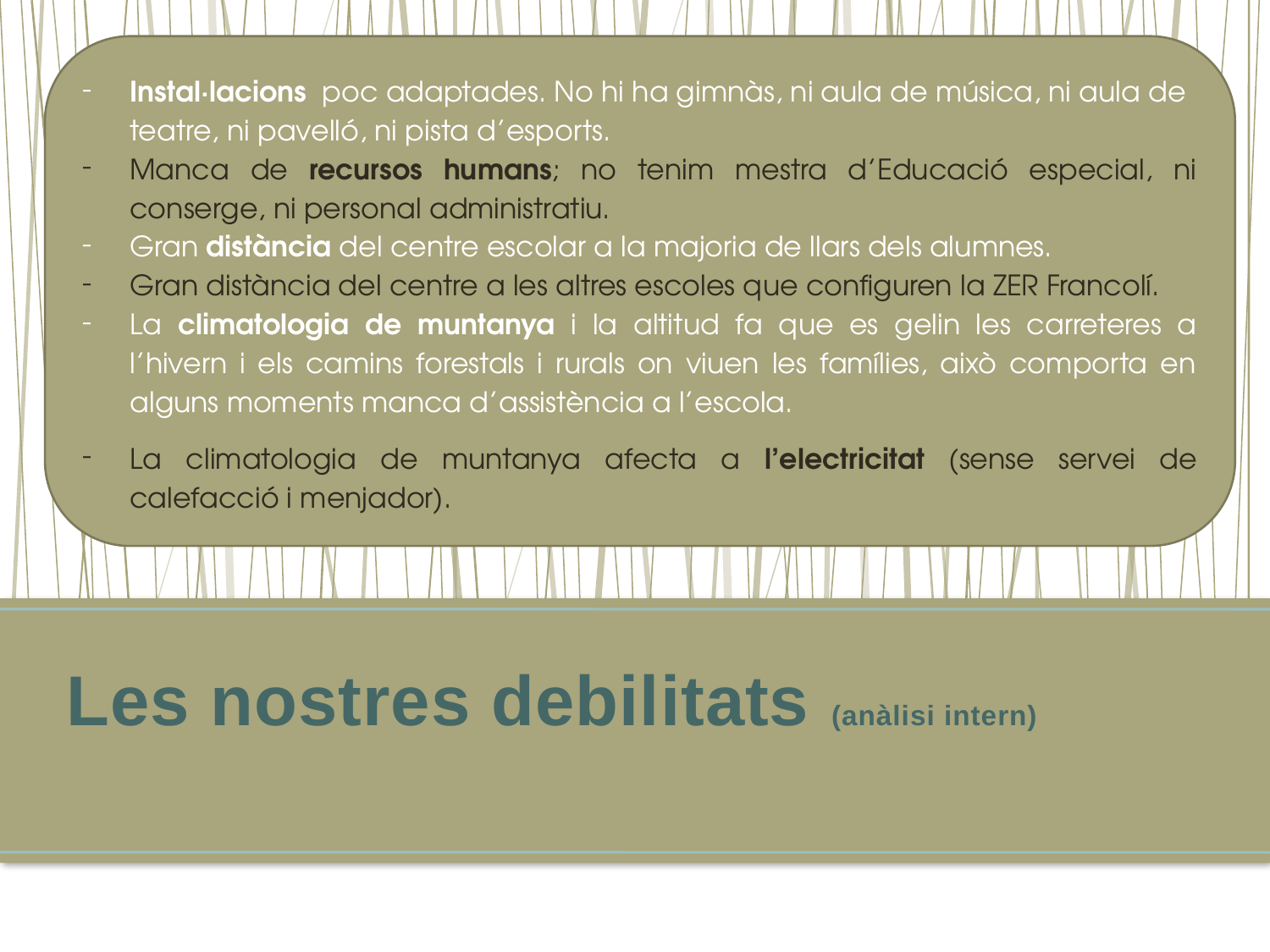

Instal·lacions  poc adaptades. No hi ha gimnàs, ni aula de música, ni aula de teatre, ni pavelló, ni pista d’esports.
Manca de recursos humans; no tenim mestra d’Educació especial, ni conserge, ni personal administratiu.
Gran distància del centre escolar a la majoria de llars dels alumnes.
Gran distància del centre a les altres escoles que configuren la ZER Francolí.
La climatologia de muntanya i la altitud fa que es gelin les carreteres a l’hivern i els camins forestals i rurals on viuen les famílies, això comporta en alguns moments manca d’assistència a l’escola.
La climatologia de muntanya afecta a l’electricitat (sense servei de calefacció i menjador).
# Les nostres debilitats (anàlisi intern)